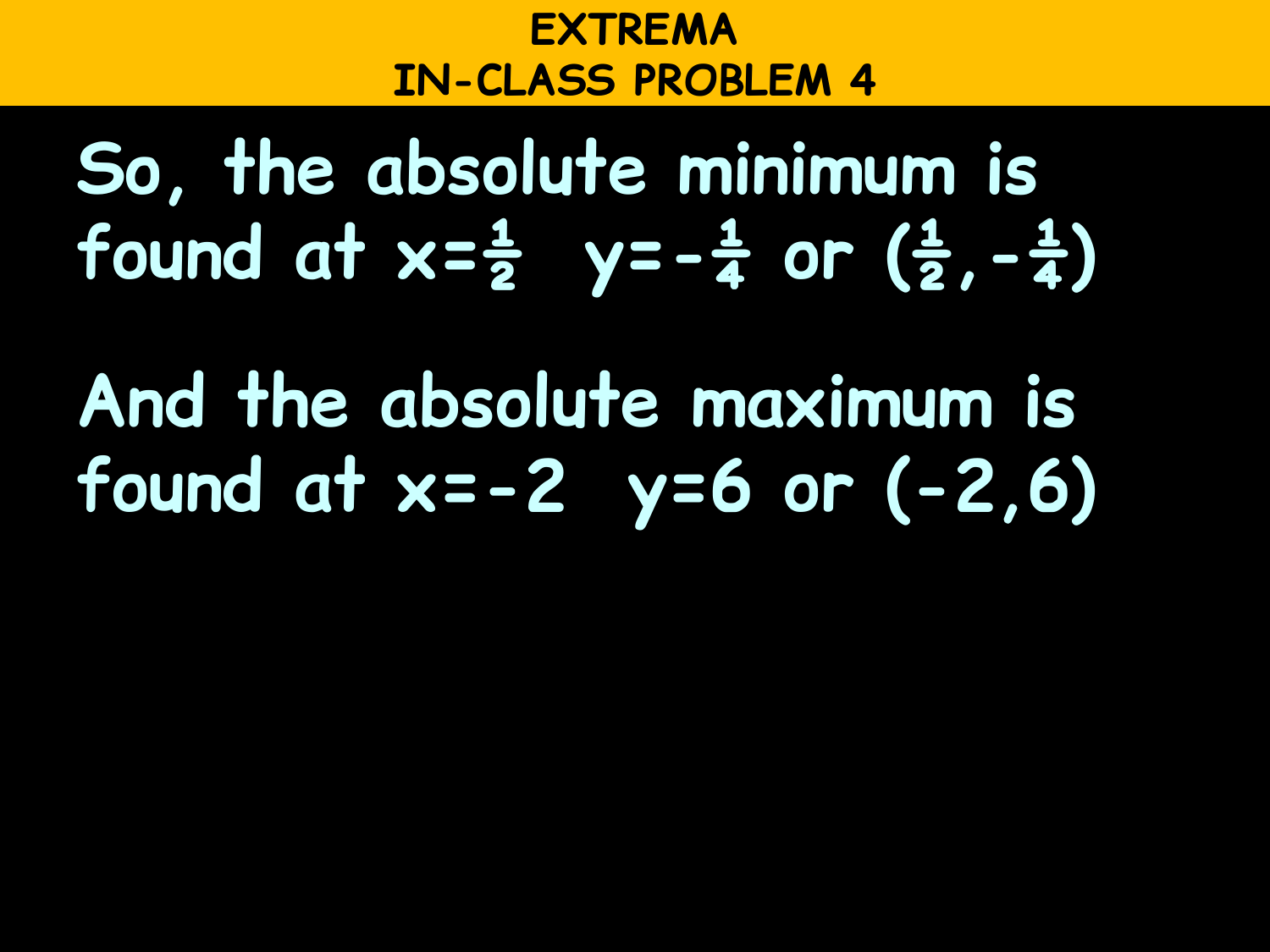

EXTREMA
IN-CLASS PROBLEM 4
So, the absolute minimum is found at x=½  y=-¼ or (½,-¼)

And the absolute maximum is found at x=-2  y=6 or (-2,6)